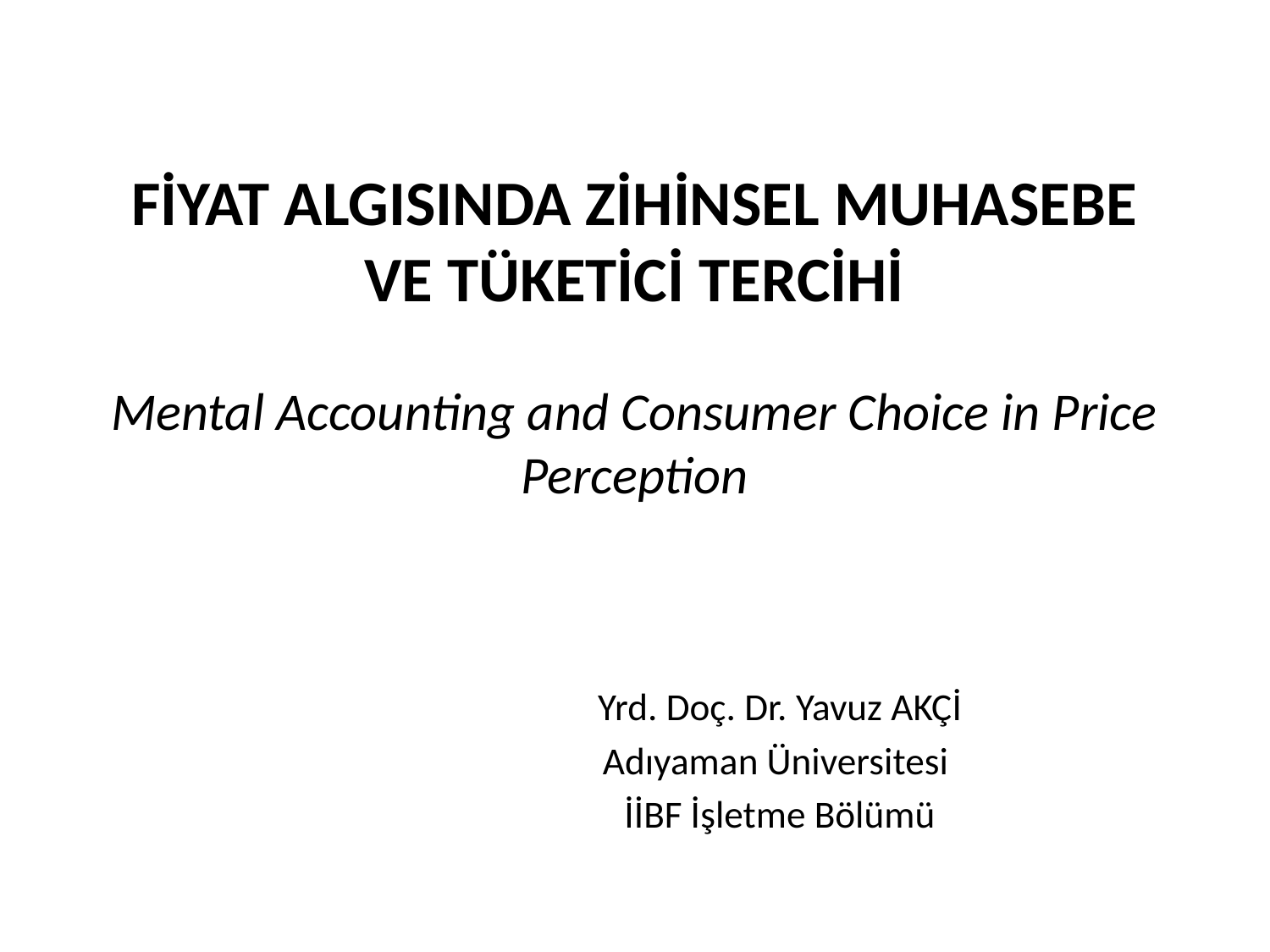

# FİYAT ALGISINDA ZİHİNSEL MUHASEBE VE TÜKETİCİ TERCİHİ Mental Accounting and Consumer Choice in Price Perception
Yrd. Doç. Dr. Yavuz AKÇİ
Adıyaman Üniversitesi
İİBF İşletme Bölümü